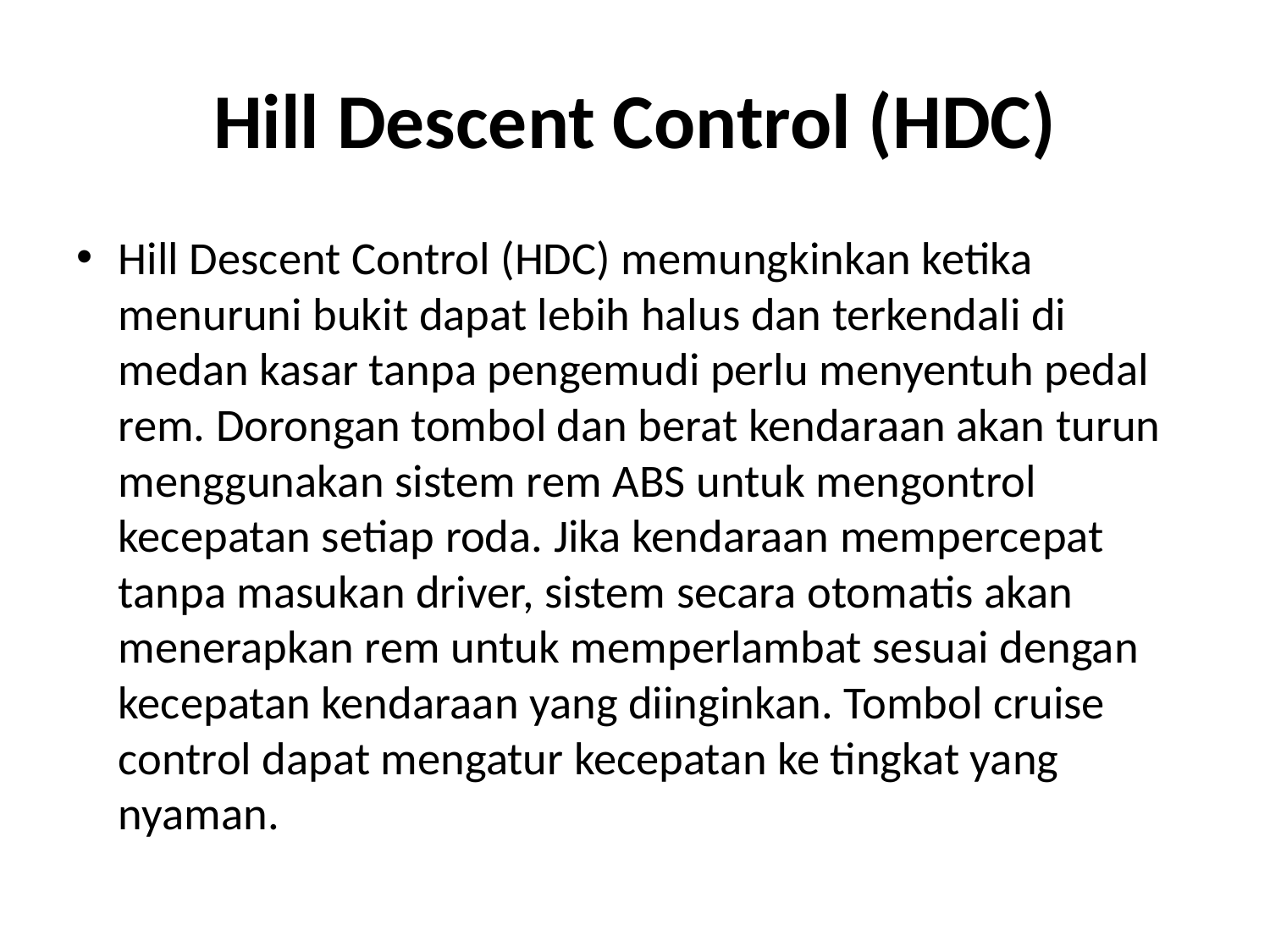

# Hill Descent Control (HDC)
Hill Descent Control (HDC) memungkinkan ketika menuruni bukit dapat lebih halus dan terkendali di medan kasar tanpa pengemudi perlu menyentuh pedal rem. Dorongan tombol dan berat kendaraan akan turun menggunakan sistem rem ABS untuk mengontrol kecepatan setiap roda. Jika kendaraan mempercepat tanpa masukan driver, sistem secara otomatis akan menerapkan rem untuk memperlambat sesuai dengan kecepatan kendaraan yang diinginkan. Tombol cruise control dapat mengatur kecepatan ke tingkat yang nyaman.